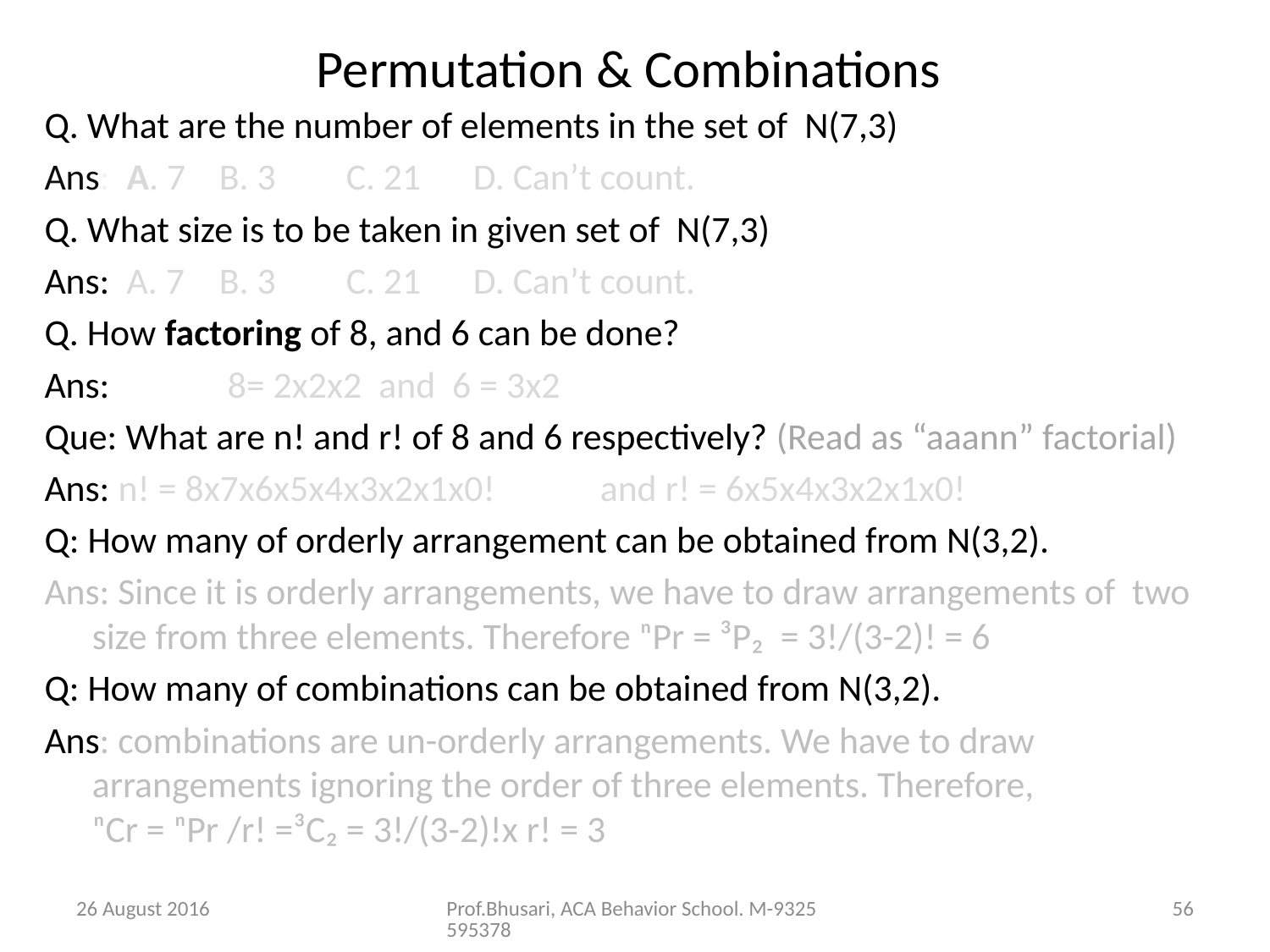

# Permutation & Combinations
Q. What are the number of elements in the set of  N(7,3)
Ans:  A. 7	B. 3	C. 21	D. Can’t count.
Q. What size is to be taken in given set of  N(7,3)
Ans:  A. 7	B. 3	C. 21	D. Can’t count.
Q. How factoring of 8, and 6 can be done?
Ans:	 8= 2x2x2  and  6 = 3x2
Que: What are n! and r! of 8 and 6 respectively? (Read as “aaann” factorial)
Ans: n! = 8x7x6x5x4x3x2x1x0!	and r! = 6x5x4x3x2x1x0!
Q: How many of orderly arrangement can be obtained from N(3,2).
Ans: Since it is orderly arrangements, we have to draw arrangements of  two size from three elements. Therefore ⁿPr = ³P₂  = 3!/(3-2)! = 6
Q: How many of combinations can be obtained from N(3,2).
Ans: combinations are un-orderly arrangements. We have to draw arrangements ignoring the order of three elements. Therefore,                  ⁿCr = ⁿPr /r! =³C₂ = 3!/(3-2)!x r! = 3

26 August 2016
Prof.Bhusari, ACA Behavior School. M-9325595378
56